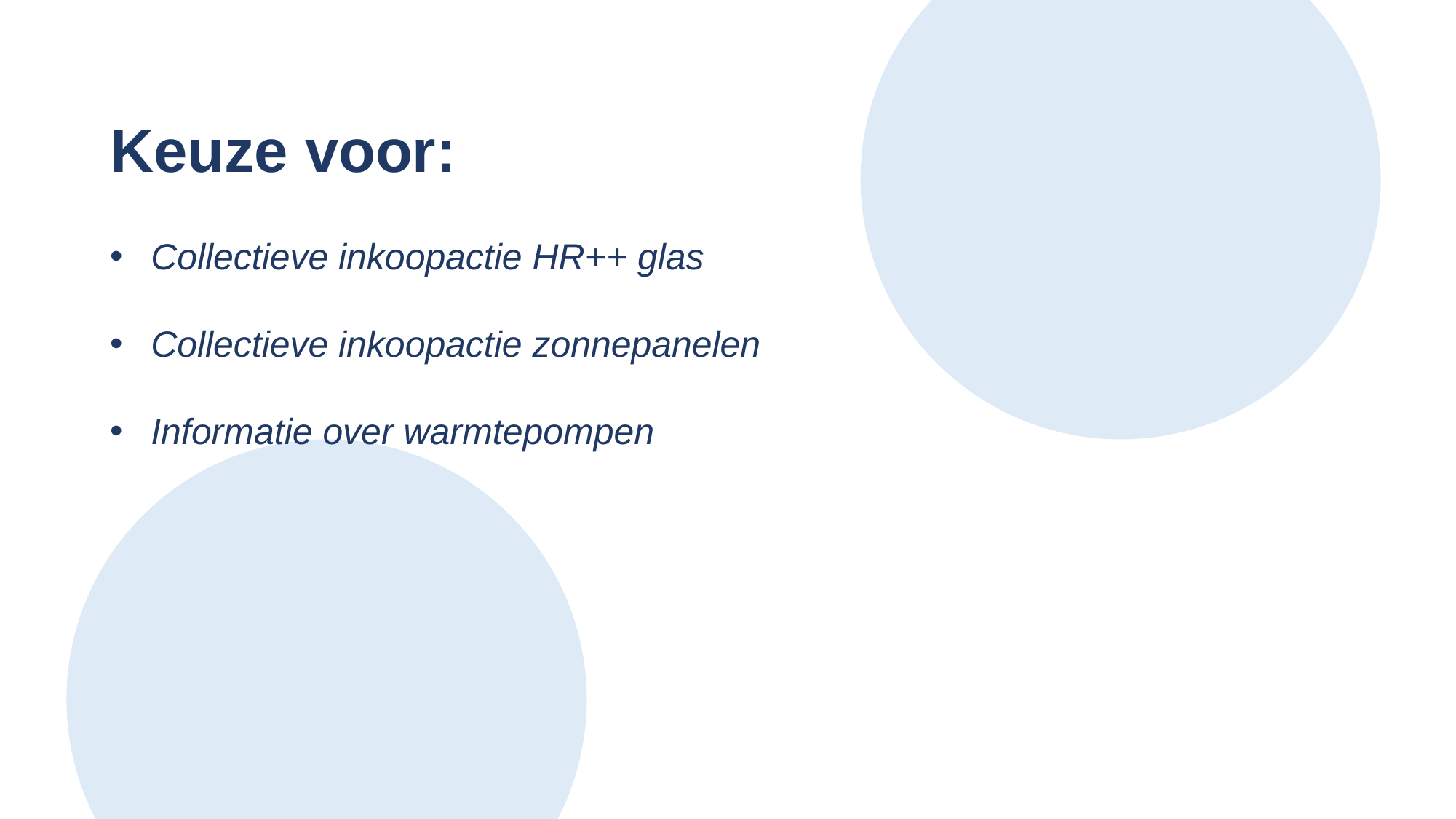

Keuze voor:
Collectieve inkoopactie HR++ glas

Collectieve inkoopactie zonnepanelen

Informatie over warmtepompen